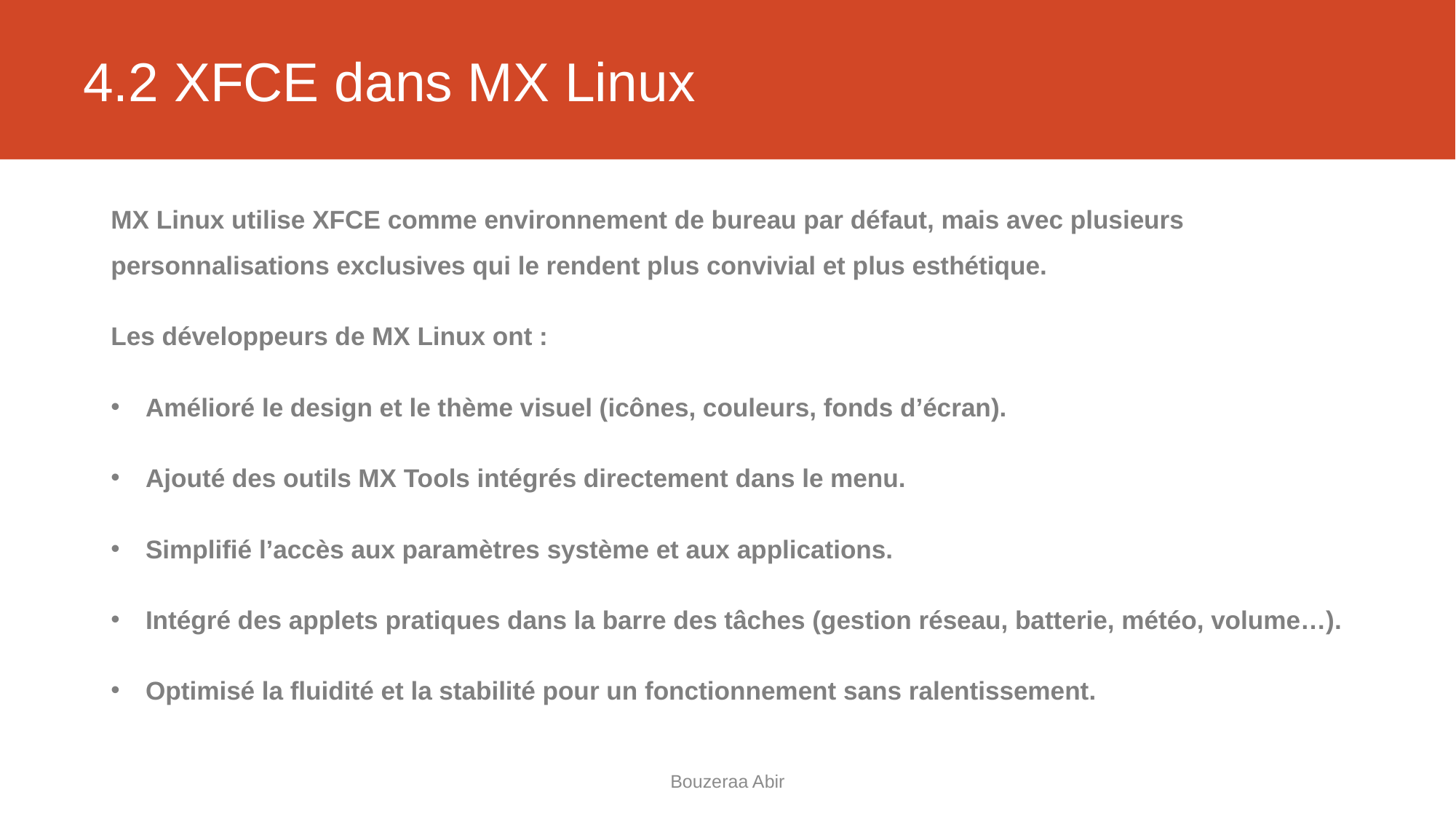

# 4.2 XFCE dans MX Linux
MX Linux utilise XFCE comme environnement de bureau par défaut, mais avec plusieurs personnalisations exclusives qui le rendent plus convivial et plus esthétique.
Les développeurs de MX Linux ont :
Amélioré le design et le thème visuel (icônes, couleurs, fonds d’écran).
Ajouté des outils MX Tools intégrés directement dans le menu.
Simplifié l’accès aux paramètres système et aux applications.
Intégré des applets pratiques dans la barre des tâches (gestion réseau, batterie, météo, volume…).
Optimisé la fluidité et la stabilité pour un fonctionnement sans ralentissement.

Bouzeraa Abir